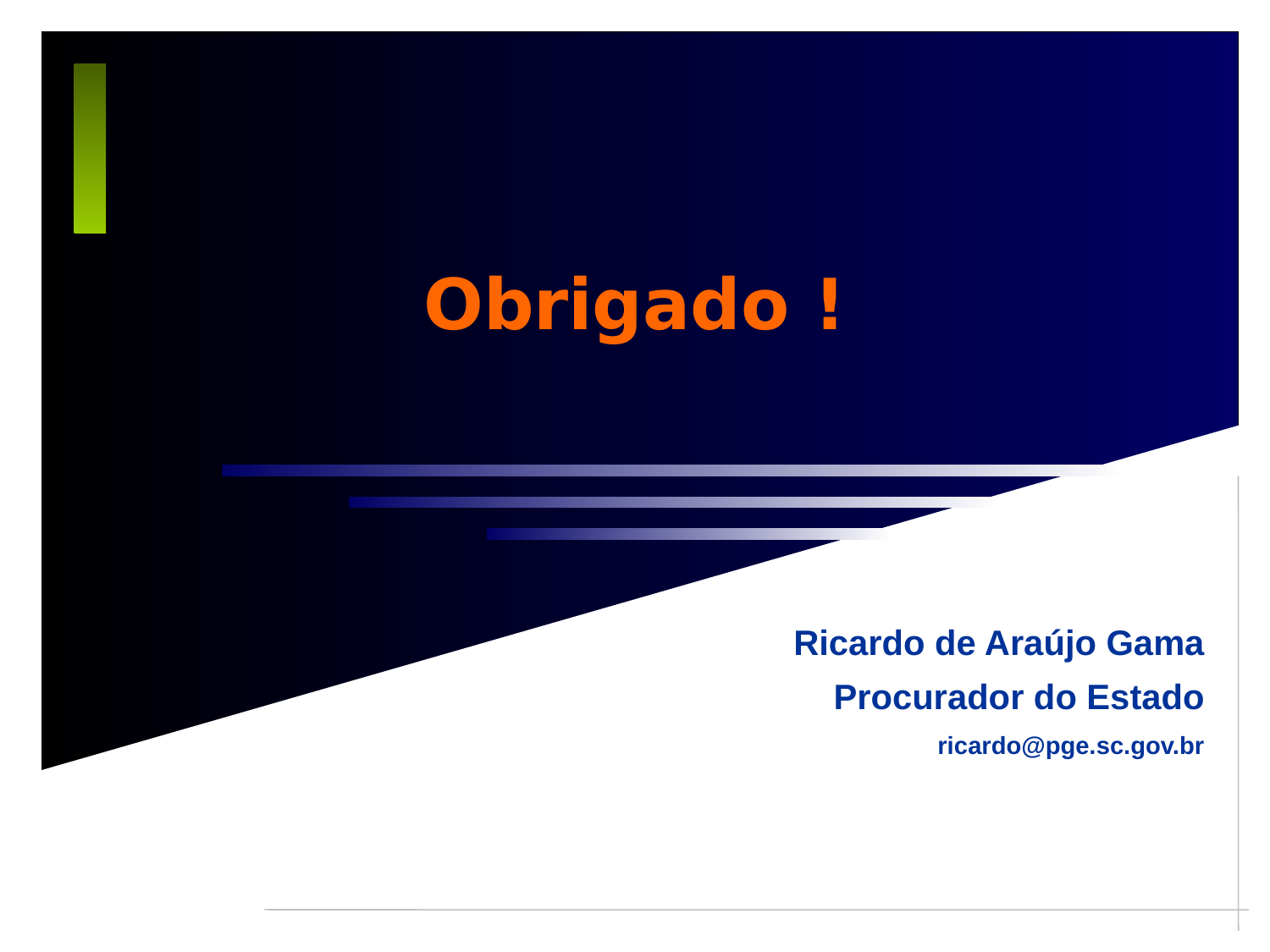

# Obrigado !

Ricardo de Araújo Gama
Procurador do Estado
ricardo@pge.sc.gov.br